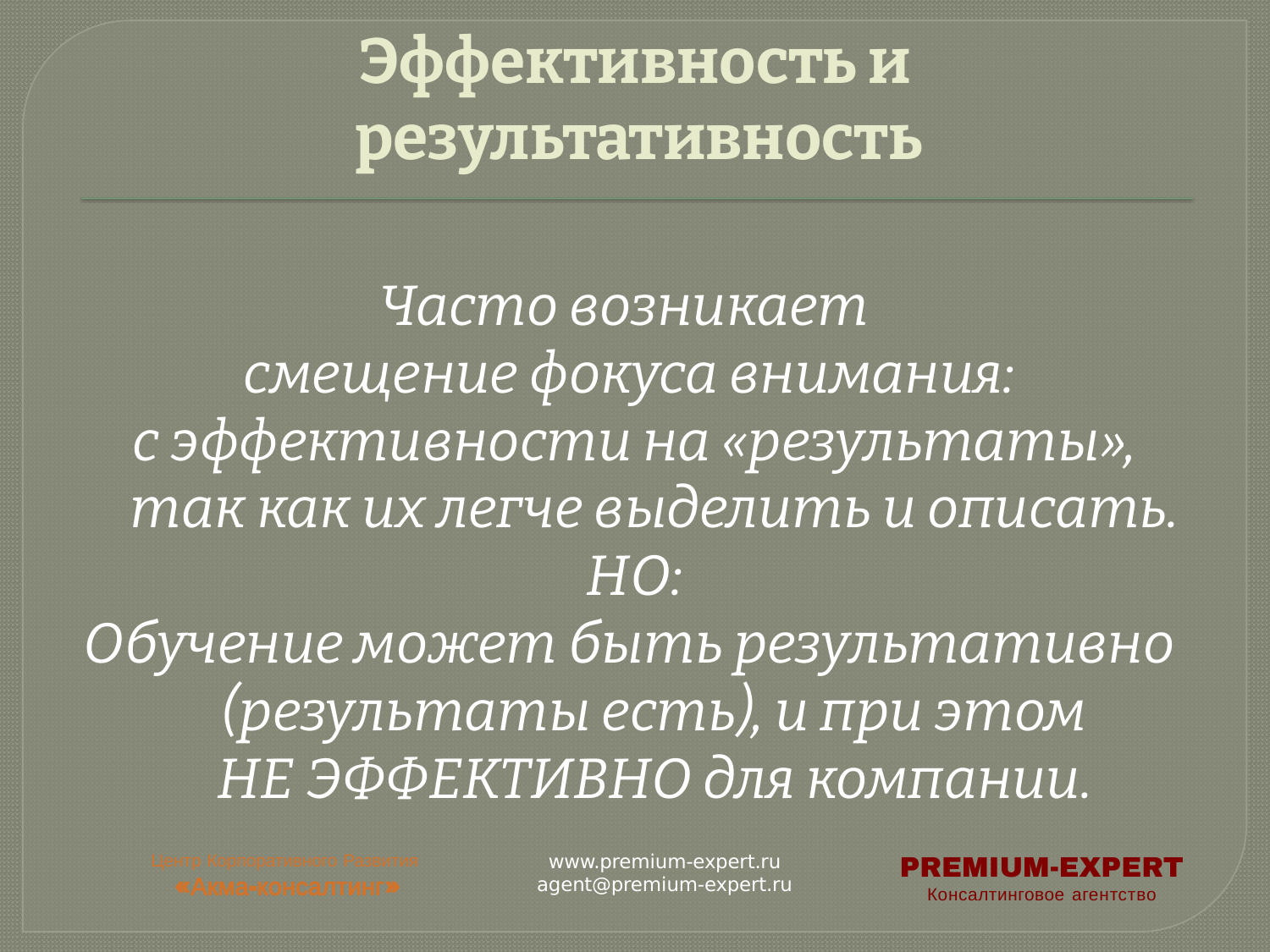

# Эффективность и результативность

Часто возникает
смещение фокуса внимания:
с эффективности на «результаты», так как их легче выделить и описать.
НО:
Обучение может быть результативно  (результаты есть), и при этом
НЕ ЭФФЕКТИВНО для компании.
Центр Корпоративного Развития
«Акма-консалтинг»
PREMIUM-EXPERT
Консалтинговое агентство
www.premium-expert.ru
agent@premium-expert.ru